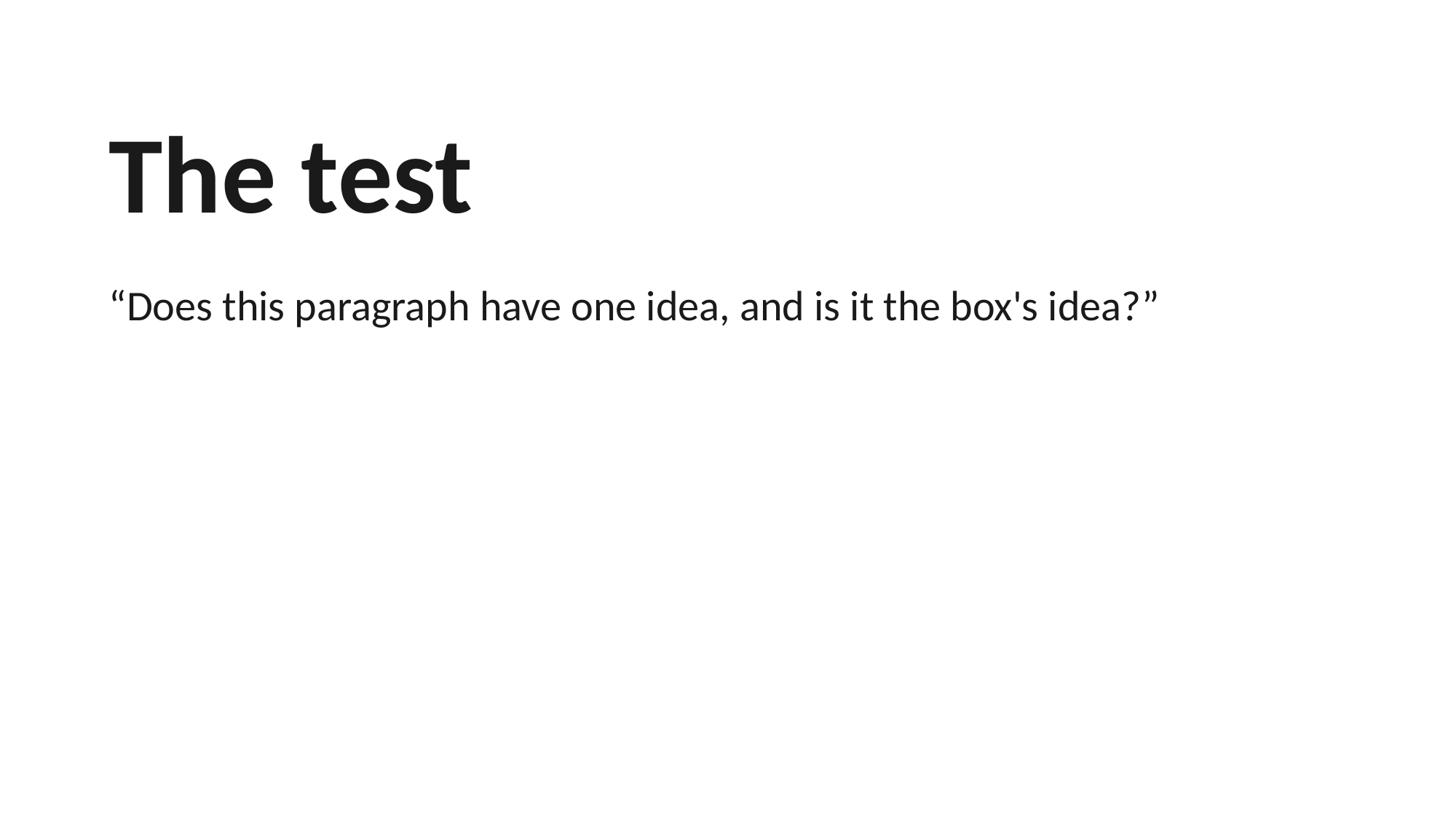

The test
“Does this paragraph have one idea, and is it the box's idea?”